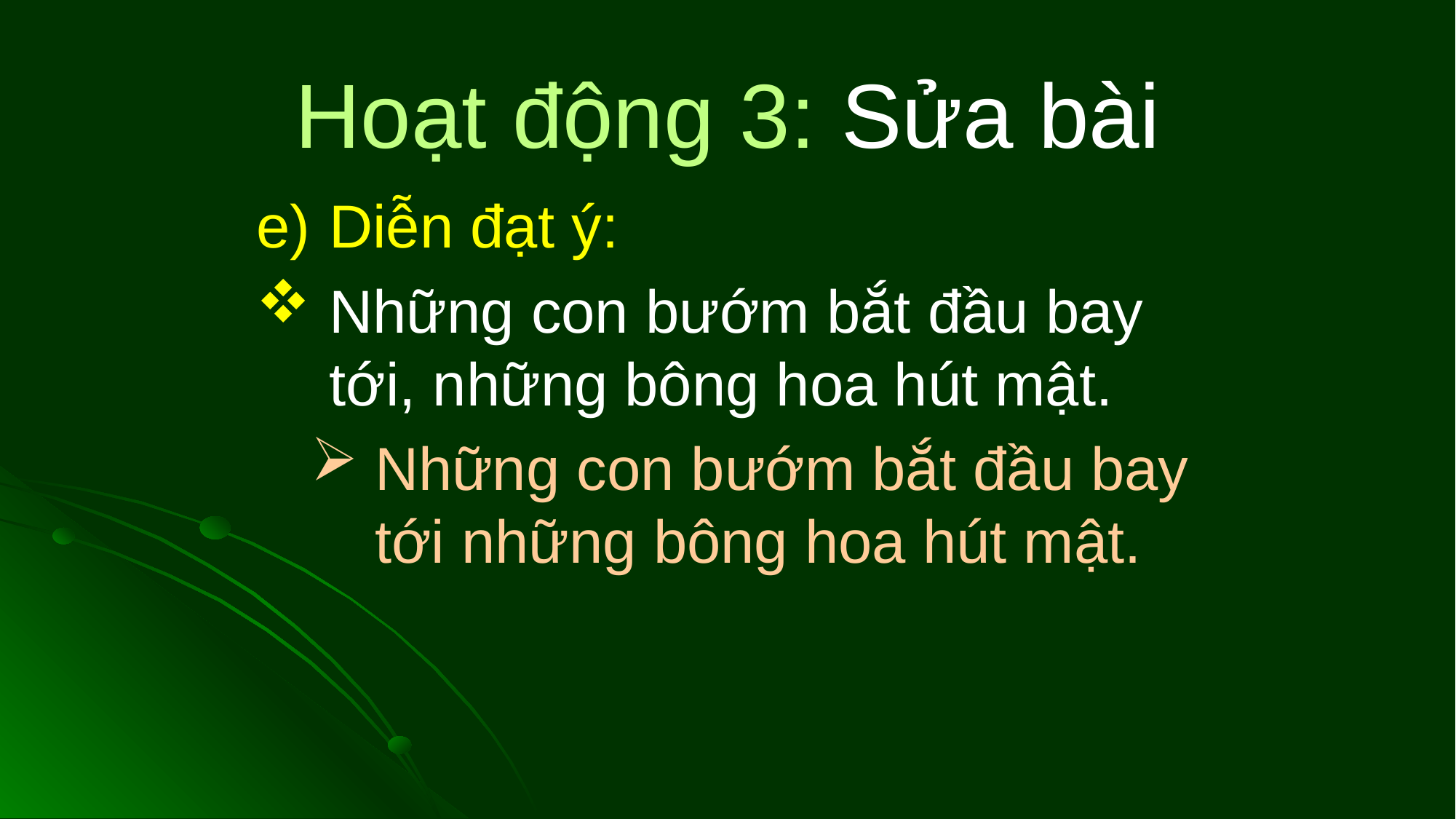

# Hoạt động 3: Sửa bài
Diễn đạt ý:
Những con bướm bắt đầu bay tới, những bông hoa hút mật.
Những con bướm bắt đầu bay tới những bông hoa hút mật.